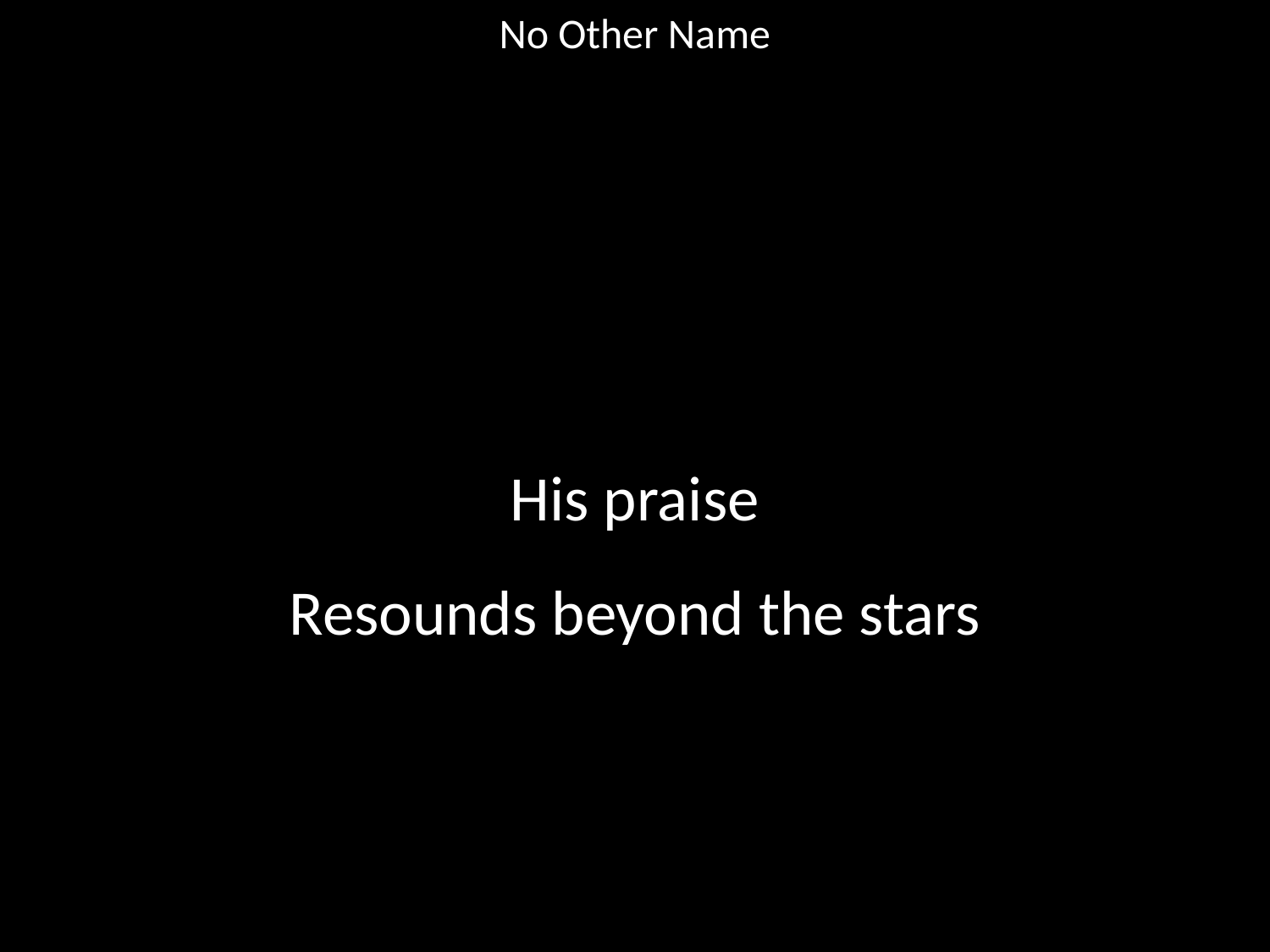

No Other Name
#
His praise
Resounds beyond the stars